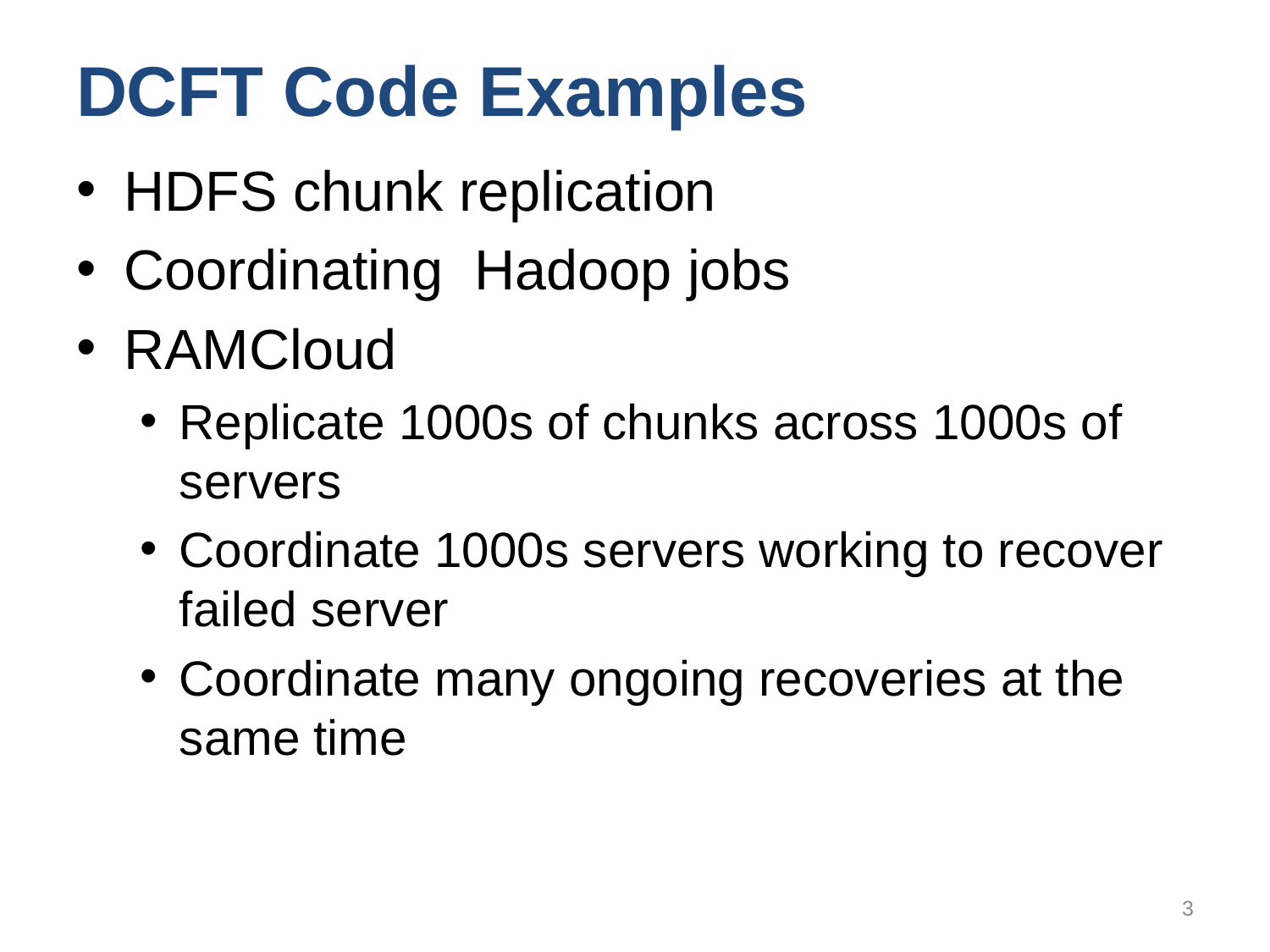

# DCFT Code Examples
HDFS chunk replication
Coordinating  Hadoop jobs
RAMCloud
Replicate 1000s of chunks across 1000s of servers
Coordinate 1000s servers working to recover failed server
Coordinate many ongoing recoveries at the same time
3